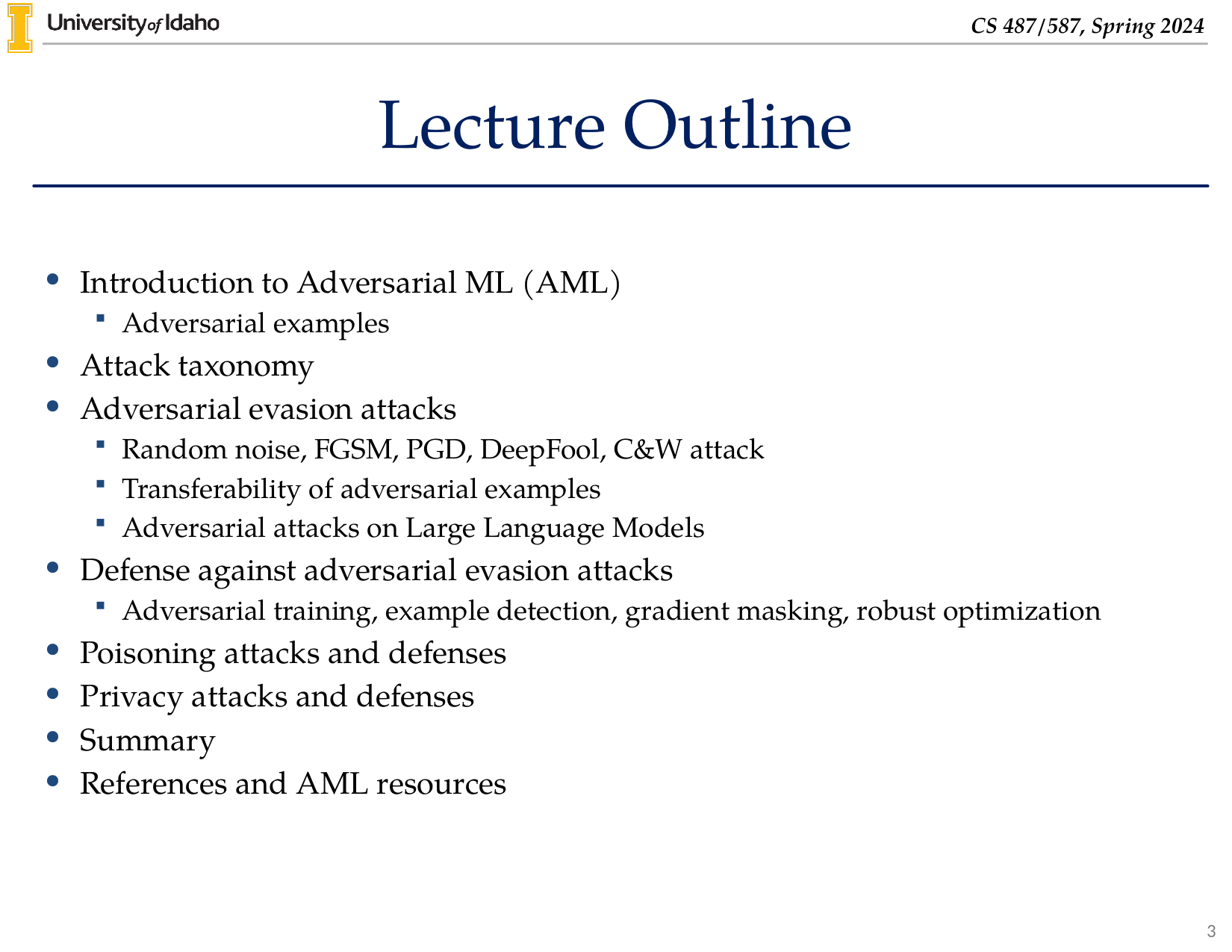

# Lecture Outline
Introduction to Adversarial ML (AML)
Adversarial examples
Attack taxonomy
Adversarial evasion attacks
Random noise, FGSM, PGD, DeepFool, C&W attack
Transferability of adversarial examples
Adversarial attacks on Large Language Models
Defense against adversarial evasion attacks
Adversarial training, example detection, gradient masking, robust optimization
Poisoning attacks and defenses
Privacy attacks and defenses
Summary
References and AML resources